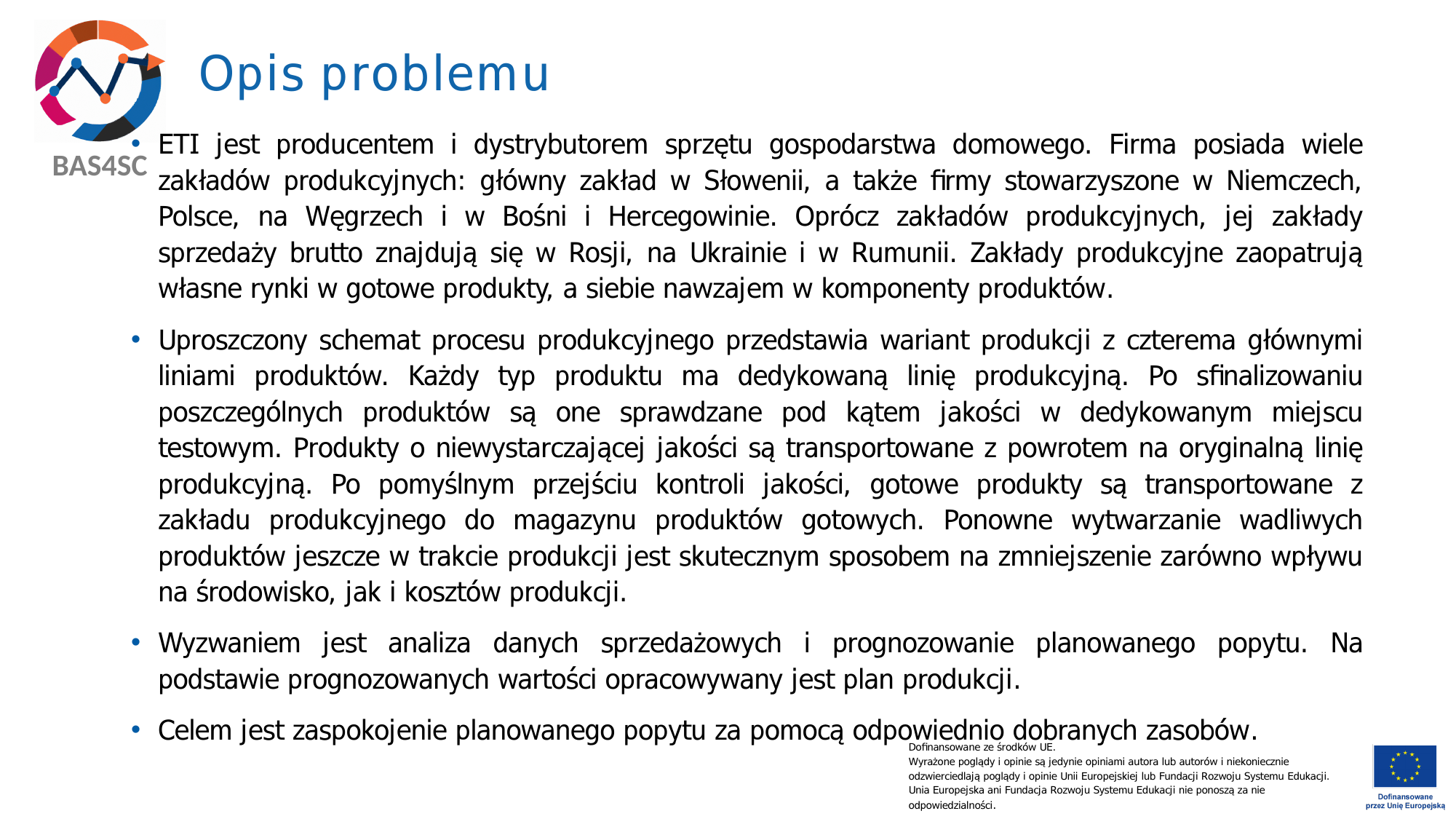

# Opis problemu
ETI jest producentem i dystrybutorem sprzętu gospodarstwa domowego. Firma posiada wiele zakładów produkcyjnych: główny zakład w Słowenii, a także firmy stowarzyszone w Niemczech, Polsce, na Węgrzech i w Bośni i Hercegowinie. Oprócz zakładów produkcyjnych, jej zakłady sprzedaży brutto znajdują się w Rosji, na Ukrainie i w Rumunii. Zakłady produkcyjne zaopatrują własne rynki w gotowe produkty, a siebie nawzajem w komponenty produktów.
Uproszczony schemat procesu produkcyjnego przedstawia wariant produkcji z czterema głównymi liniami produktów. Każdy typ produktu ma dedykowaną linię produkcyjną. Po sfinalizowaniu poszczególnych produktów są one sprawdzane pod kątem jakości w dedykowanym miejscu testowym. Produkty o niewystarczającej jakości są transportowane z powrotem na oryginalną linię produkcyjną. Po pomyślnym przejściu kontroli jakości, gotowe produkty są transportowane z zakładu produkcyjnego do magazynu produktów gotowych. Ponowne wytwarzanie wadliwych produktów jeszcze w trakcie produkcji jest skutecznym sposobem na zmniejszenie zarówno wpływu na środowisko, jak i kosztów produkcji.
Wyzwaniem jest analiza danych sprzedażowych i prognozowanie planowanego popytu. Na podstawie prognozowanych wartości opracowywany jest plan produkcji.
Celem jest zaspokojenie planowanego popytu za pomocą odpowiednio dobranych zasobów.